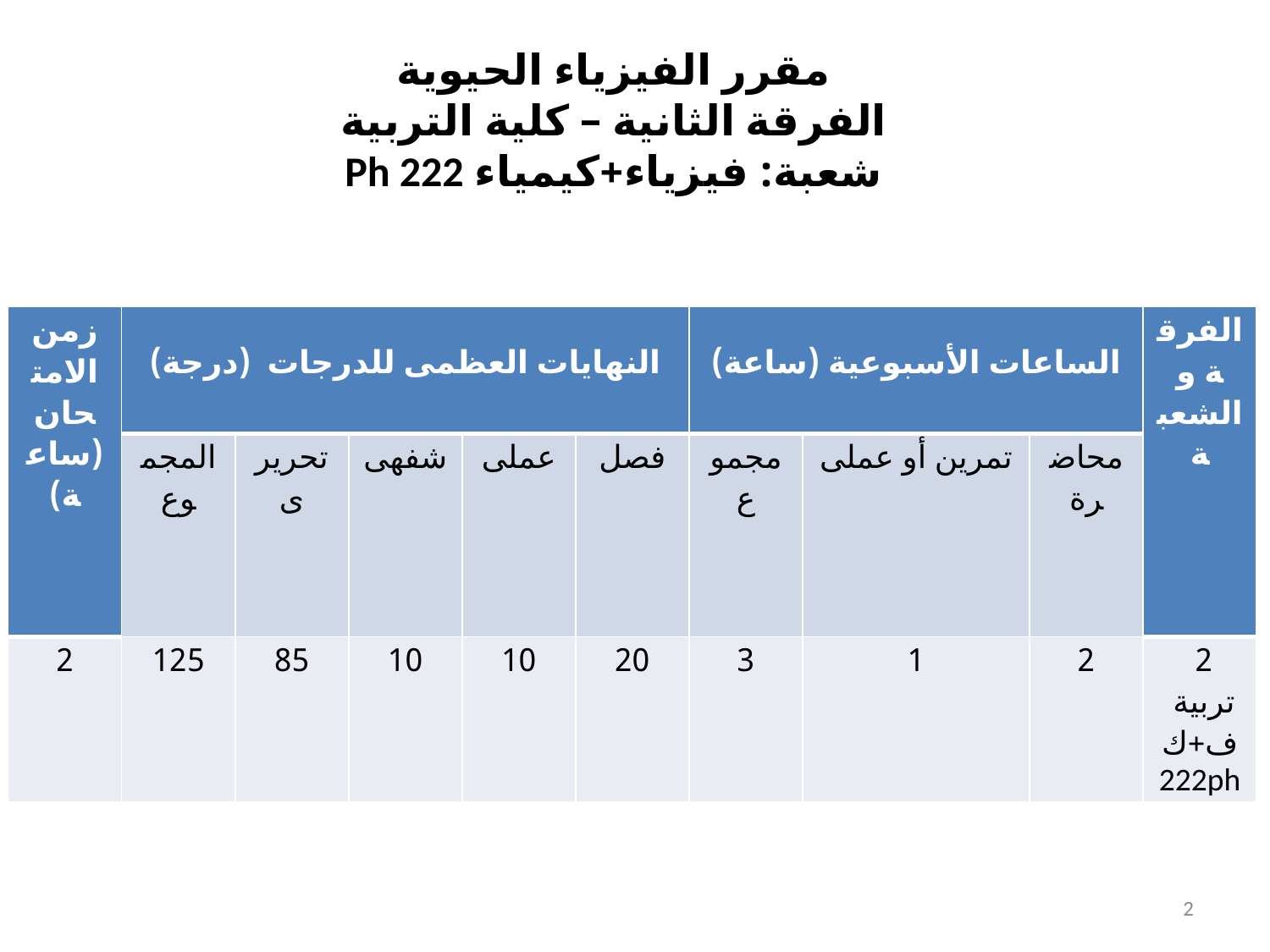

مقرر الفيزياء الحيوية
الفرقة الثانية – كلية التربية
شعبة: فيزياء+كيمياء Ph 222
| زمن الامتحان (ساعة) | النهايات العظمى للدرجات (درجة) |  |  |  |  | الساعات الأسبوعية (ساعة) |  |  | الفرقة و الشعبة |
| --- | --- | --- | --- | --- | --- | --- | --- | --- | --- |
|  | المجموع | تحريرى | شفهى | عملى | فصل | مجموع | تمرين أو عملى | محاضرة |  |
| 2 | 125 | 85 | 10 | 10 | 20 | 3 | 1 | 2 | 2 تربية ف+ك 222ph |
2